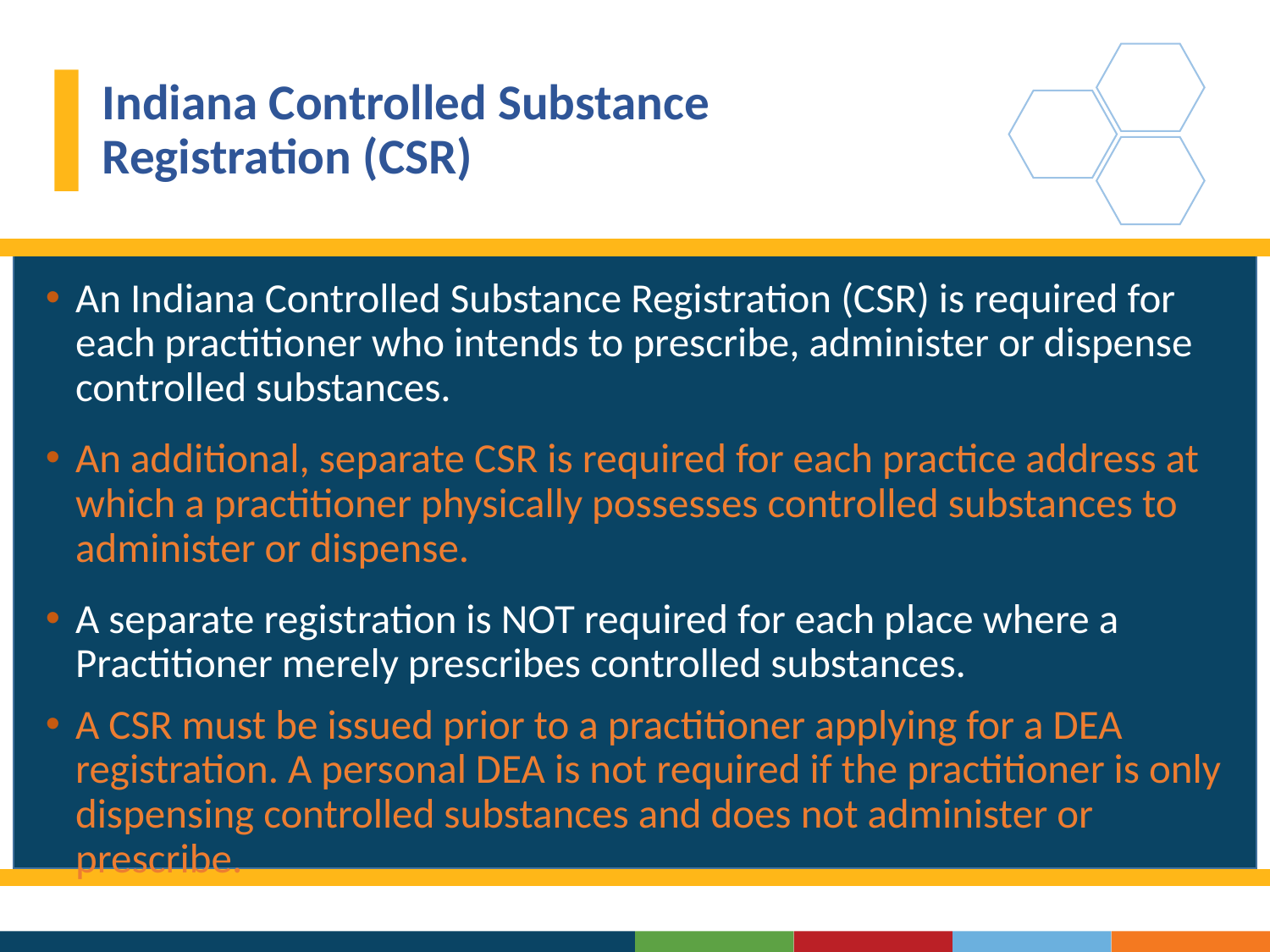

# Indiana Controlled Substance Registration (CSR)

An Indiana Controlled Substance Registration (CSR) is required for each practitioner who intends to prescribe, administer or dispense controlled substances.
An additional, separate CSR is required for each practice address at which a practitioner physically possesses controlled substances to administer or dispense.
A separate registration is NOT required for each place where a Practitioner merely prescribes controlled substances.
A CSR must be issued prior to a practitioner applying for a DEA registration. A personal DEA is not required if the practitioner is only dispensing controlled substances and does not administer or prescribe.